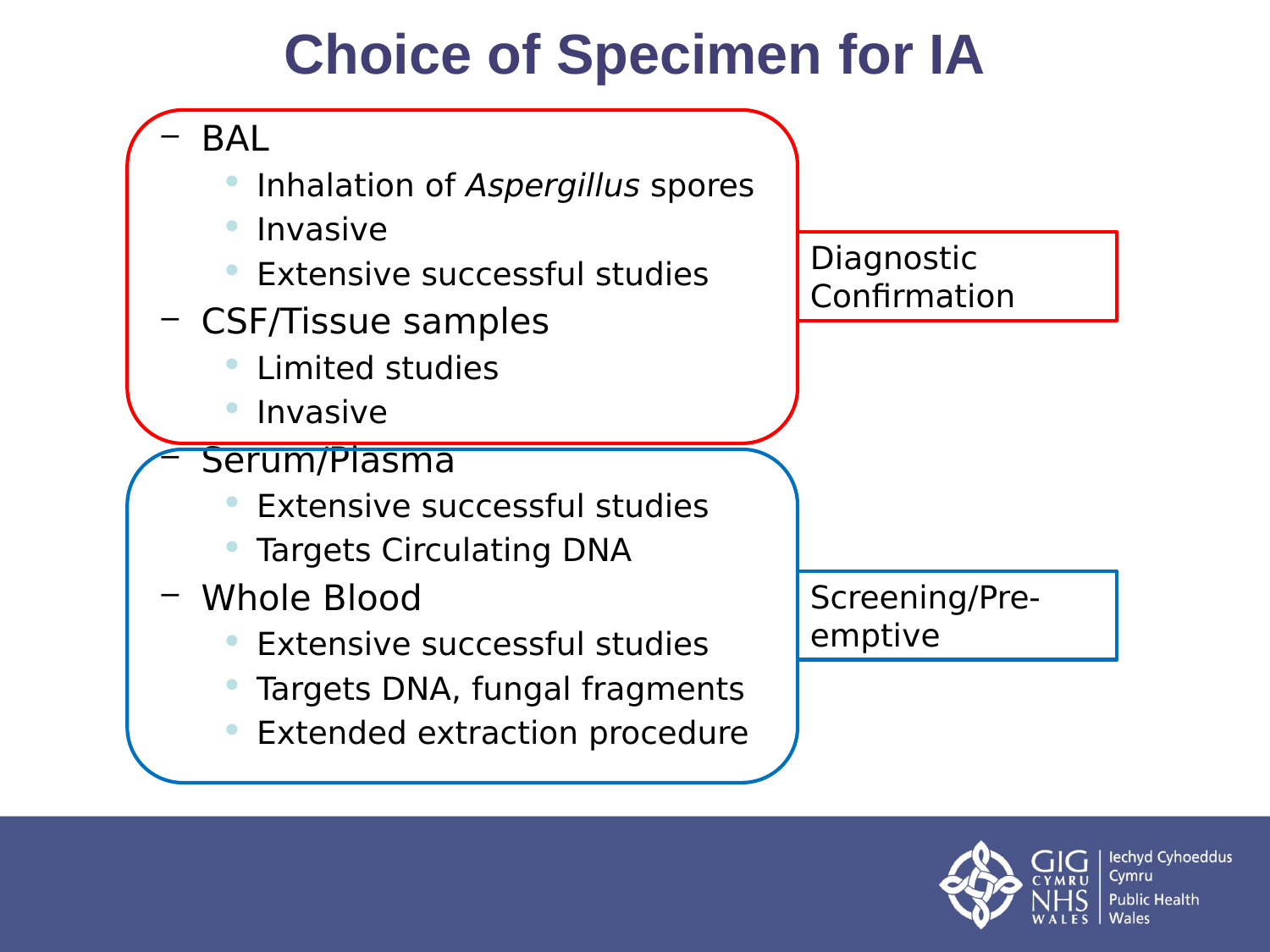

# Choice of Specimen for IA
BAL
Inhalation of Aspergillus spores
Invasive
Extensive successful studies
CSF/Tissue samples
Limited studies
Invasive
Serum/Plasma
Extensive successful studies
Targets Circulating DNA
Whole Blood
Extensive successful studies
Targets DNA, fungal fragments
Extended extraction procedure

Diagnostic Confirmation

Screening/Pre-emptive